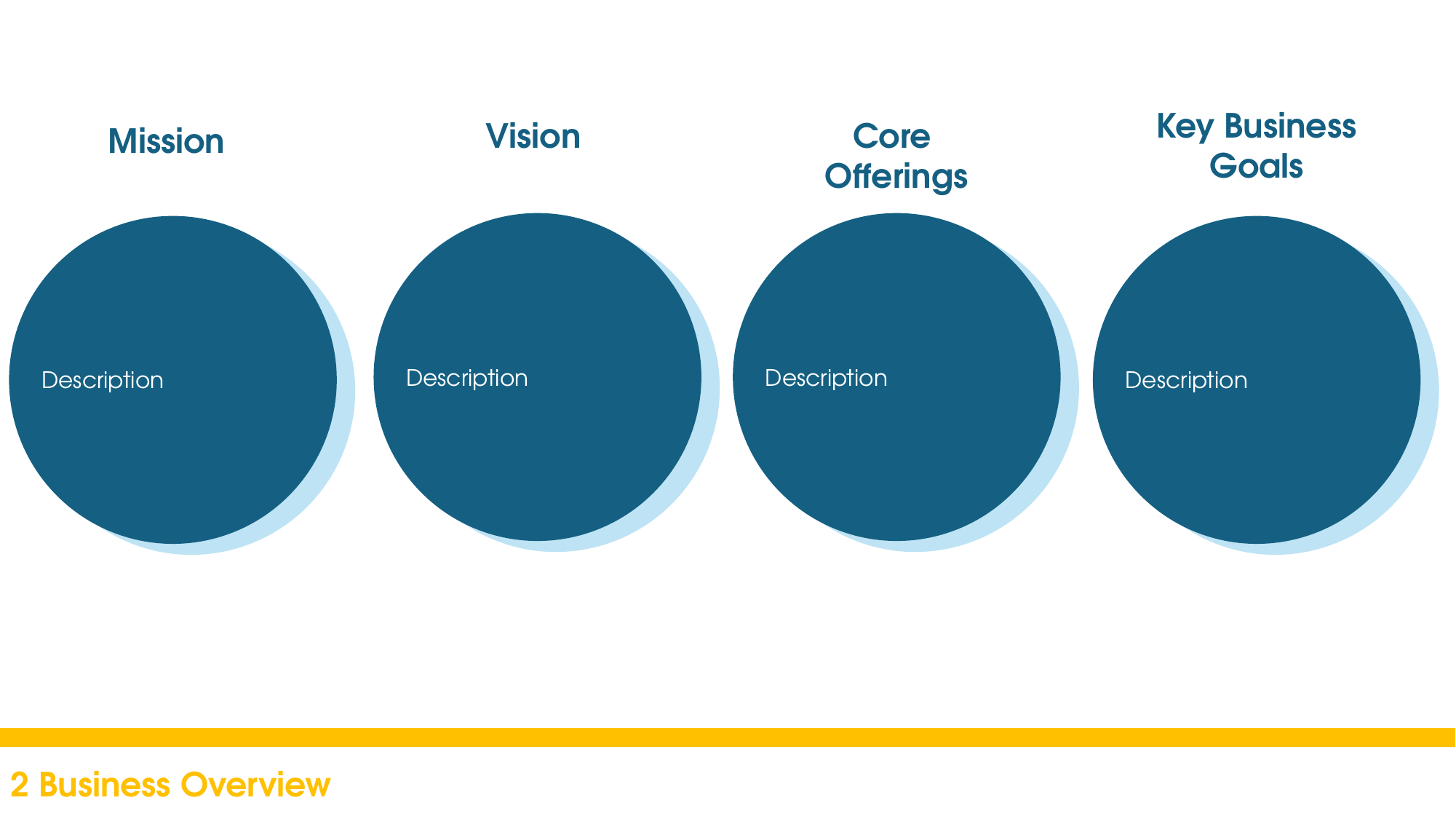

Key Business
Goals
Vision
Core
Offerings
Mission

Description
Description
Description
Description

2 Business Overview